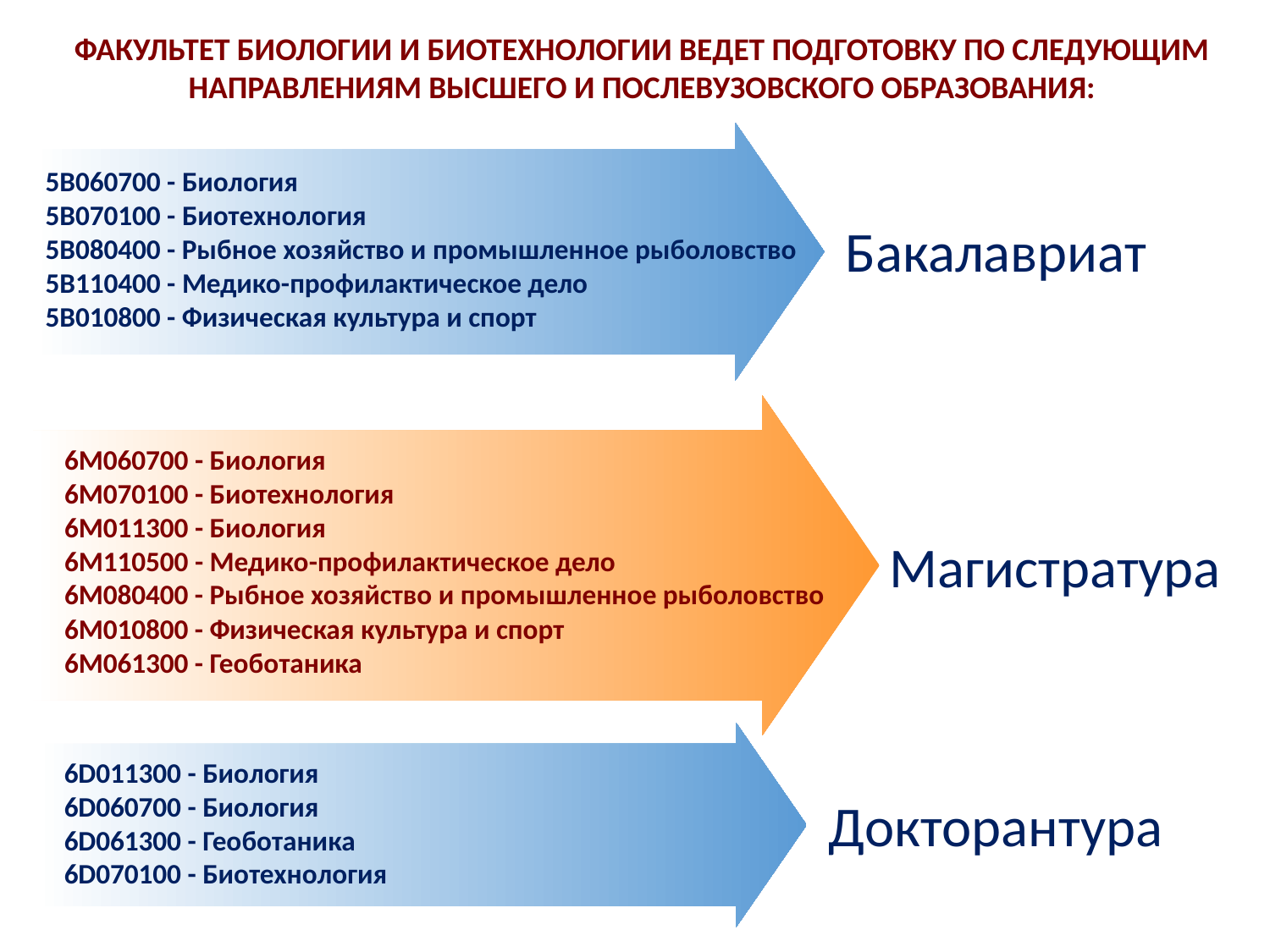

ФАКУЛЬТЕТ БИОЛОГИИ И БИОТЕХНОЛОГИИ ВЕДЕТ ПОДГОТОВКУ ПО СЛЕДУЮЩИМ НАПРАВЛЕНИЯМ ВЫСШЕГО И ПОСЛЕВУЗОВСКОГО ОБРАЗОВАНИЯ:

5В060700 - Биология
5В070100 - Биотехнология
5В080400 - Рыбное хозяйство и промышленное рыболовство
5В110400 - Медико-профилактическое дело
5В010800 - Физическая культура и спорт
Бакалавриат

6М060700 - Биология
6М070100 - Биотехнология
6М011300 - Биология
6М110500 - Медико-профилактическое дело
6М080400 - Рыбное хозяйство и промышленное рыболовство
6М010800 - Физическая культура и спорт
6М061300 - Геоботаника
Магистратура

6D011300 - Биология
6D060700 - Биология
6D061300 - Геоботаника
6D070100 - Биотехнология
Докторантура